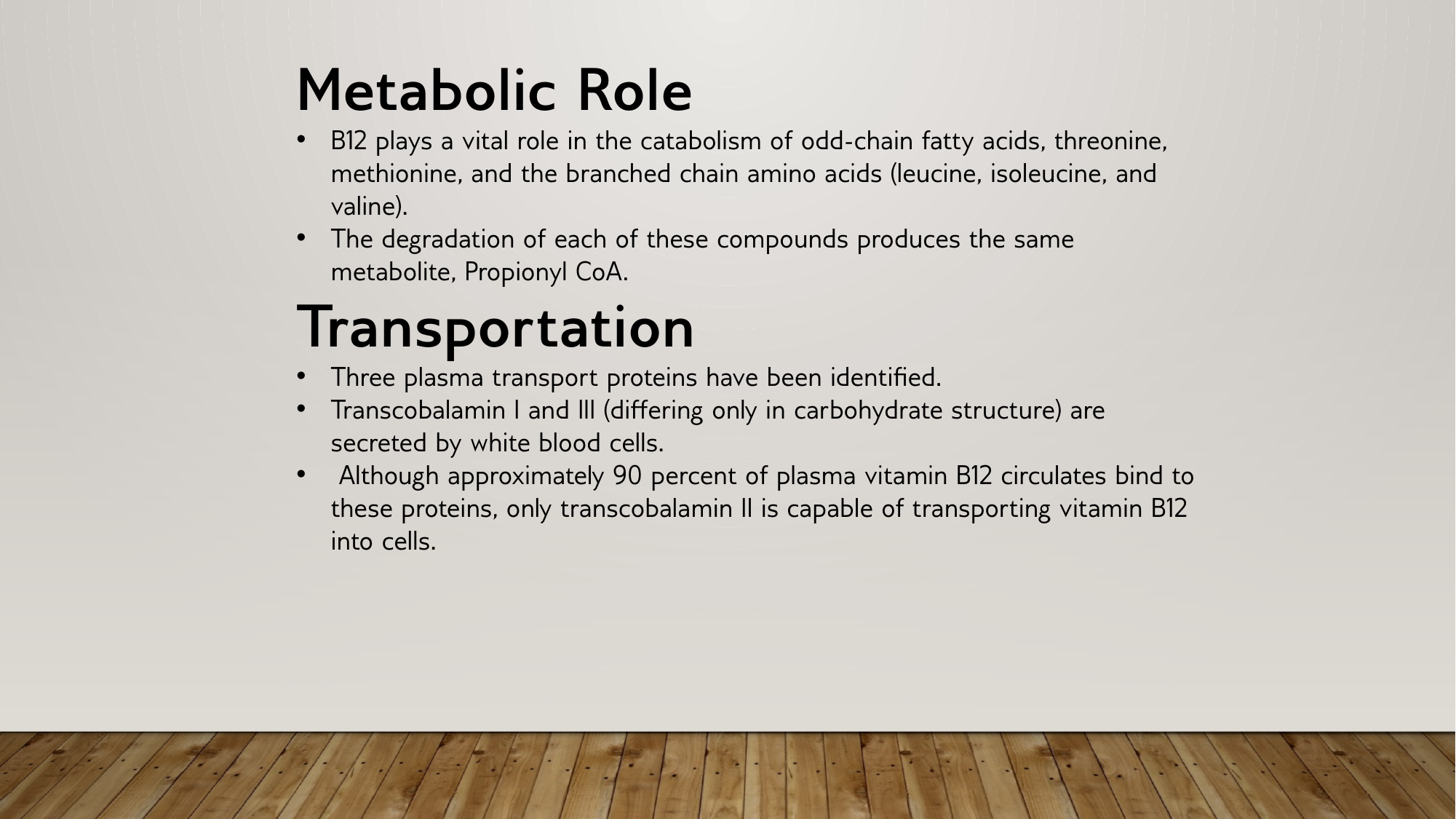

Metabolic Role
B12 plays a vital role in the catabolism of odd-chain fatty acids, threonine, methionine, and the branched chain amino acids (leucine, isoleucine, and valine).
The degradation of each of these compounds produces the same metabolite, Propionyl CoA.
Transportation
Three plasma transport proteins have been identified.
Transcobalamin I and III (differing only in carbohydrate structure) are secreted by white blood cells.
 Although approximately 90 percent of plasma vitamin B12 circulates bind to these proteins, only transcobalamin II is capable of transporting vitamin B12 into cells.